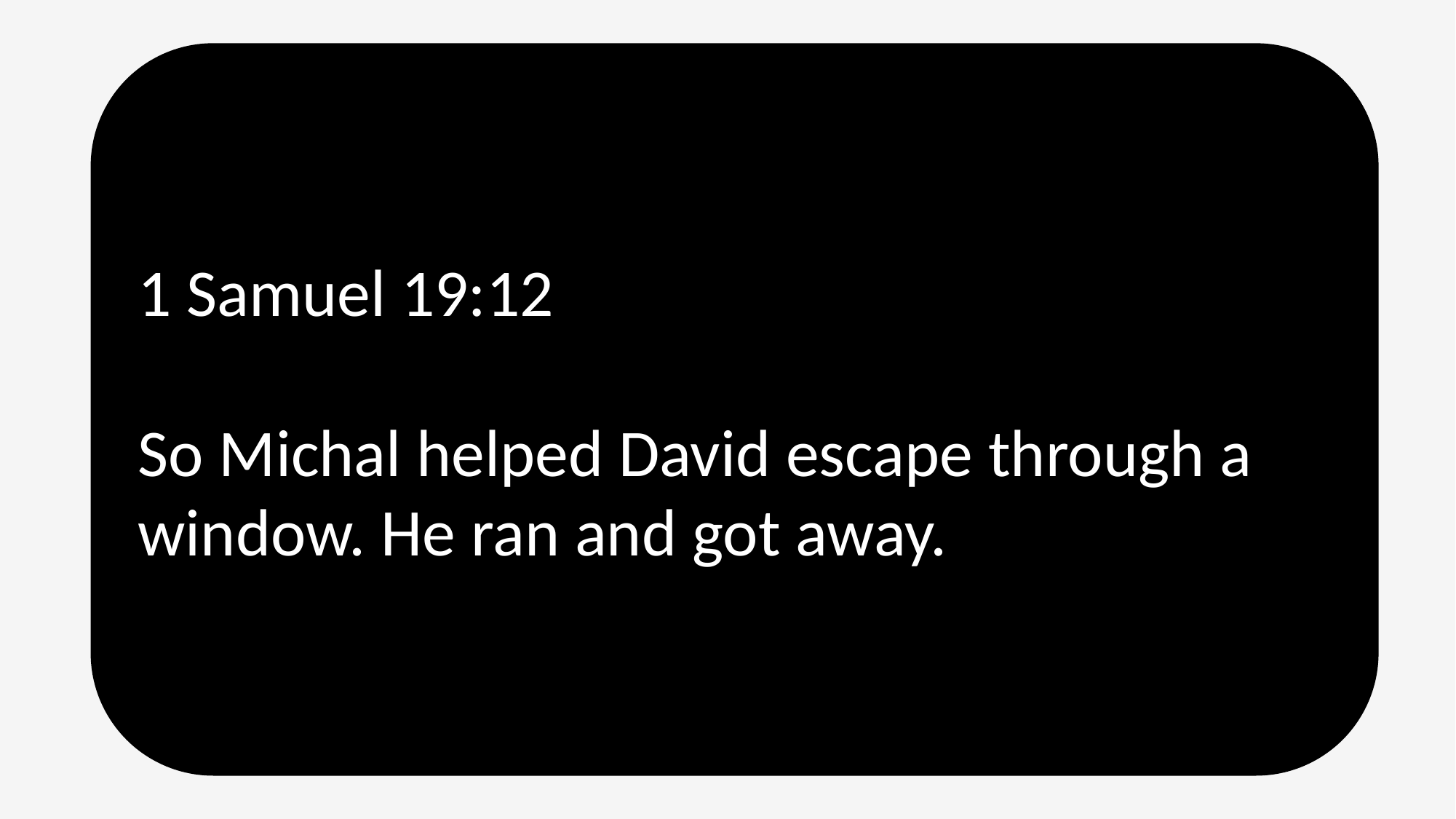

1 Samuel 19:12

So Michal helped David escape through a window. He ran and got away.